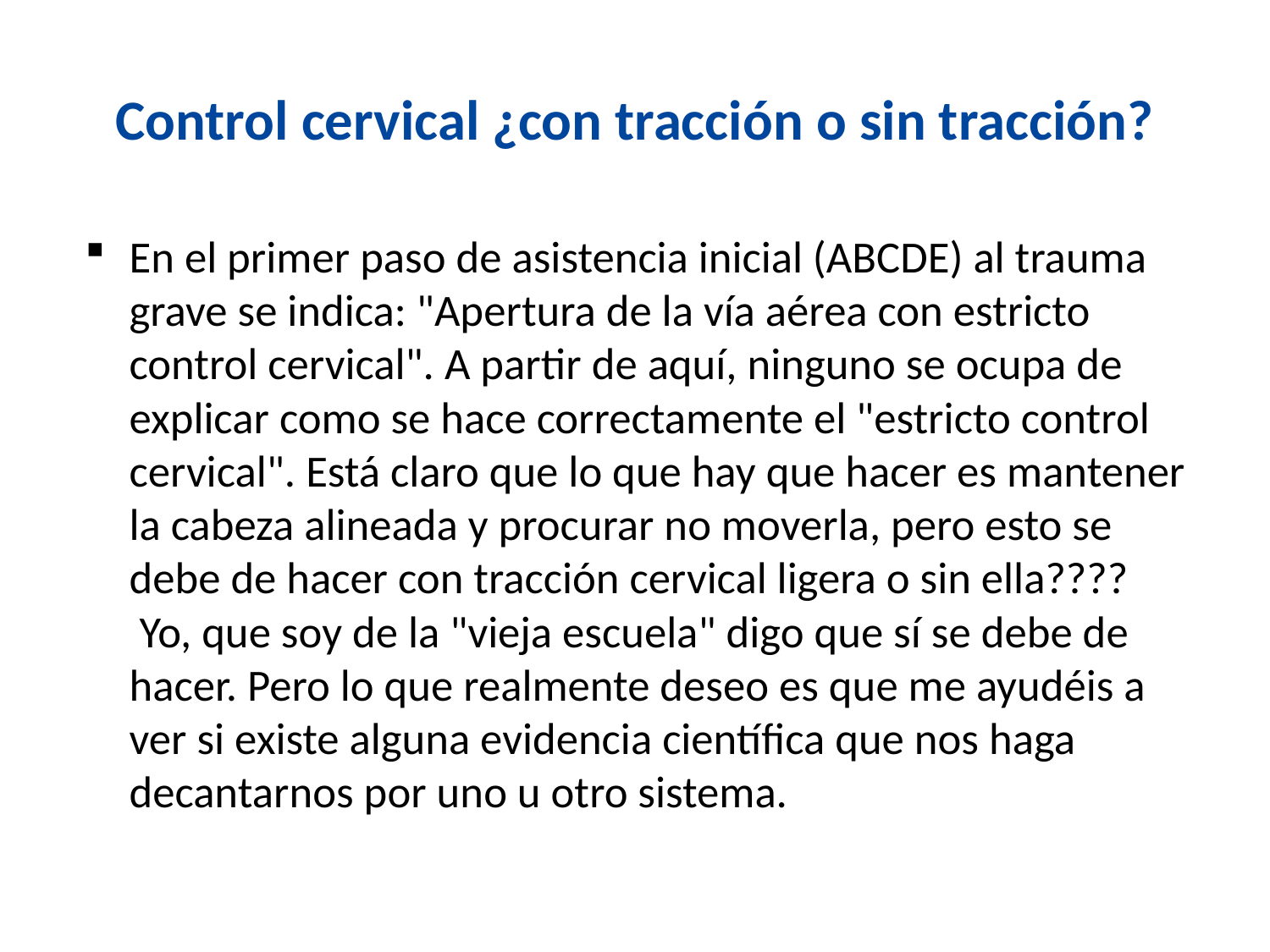

# Control cervical ¿con tracción o sin tracción?
En el primer paso de asistencia inicial (ABCDE) al trauma grave se indica: "Apertura de la vía aérea con estricto control cervical". A partir de aquí, ninguno se ocupa de explicar como se hace correctamente el "estricto control cervical". Está claro que lo que hay que hacer es mantener la cabeza alineada y procurar no moverla, pero esto se debe de hacer con tracción cervical ligera o sin ella????
 Yo, que soy de la "vieja escuela" digo que sí se debe de hacer. Pero lo que realmente deseo es que me ayudéis a ver si existe alguna evidencia científica que nos haga decantarnos por uno u otro sistema.